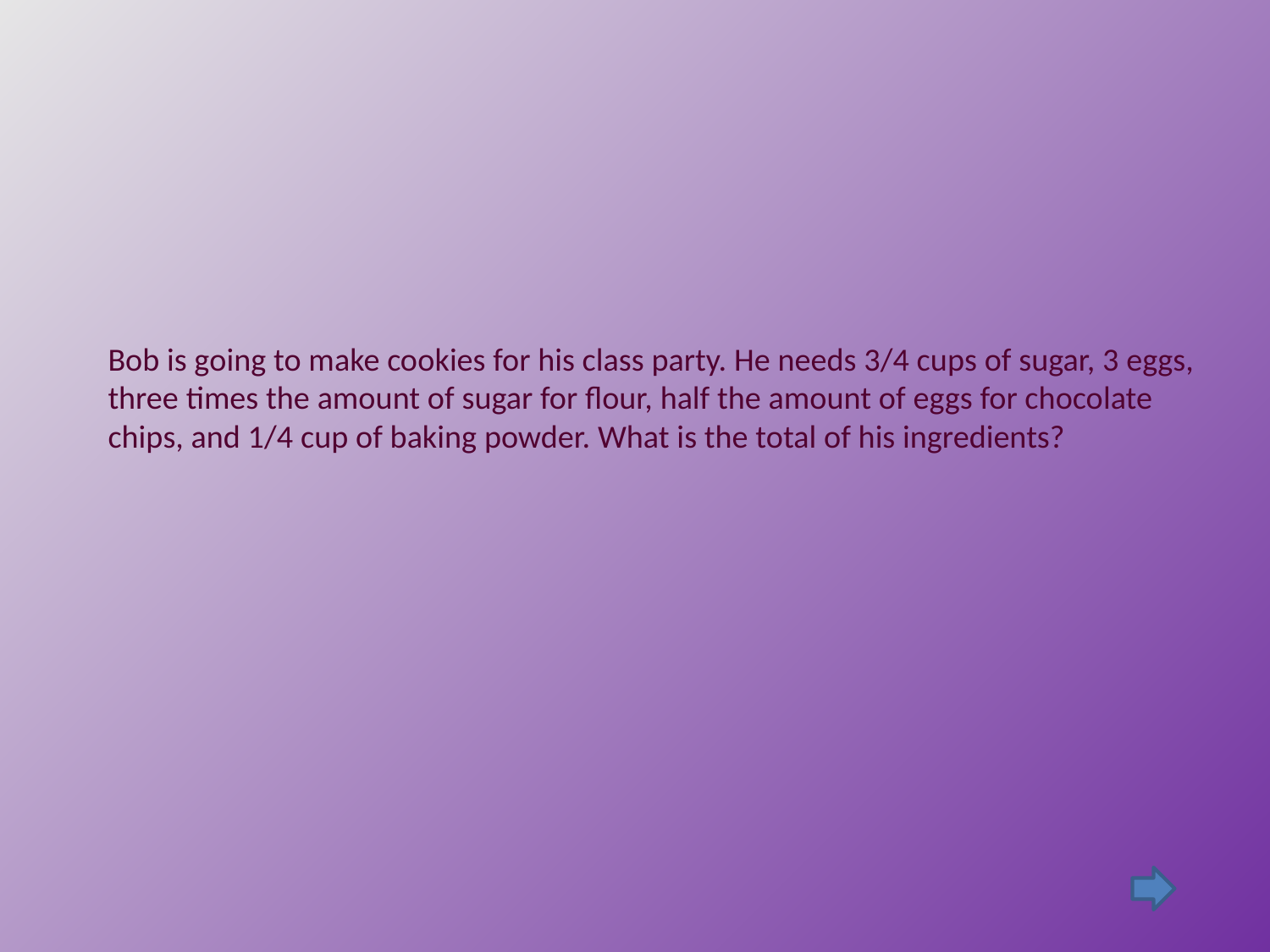

# Bob is going to make cookies for his class party. He needs 3/4 cups of sugar, 3 eggs, three times the amount of sugar for flour, half the amount of eggs for chocolate chips, and 1/4 cup of baking powder. What is the total of his ingredients?